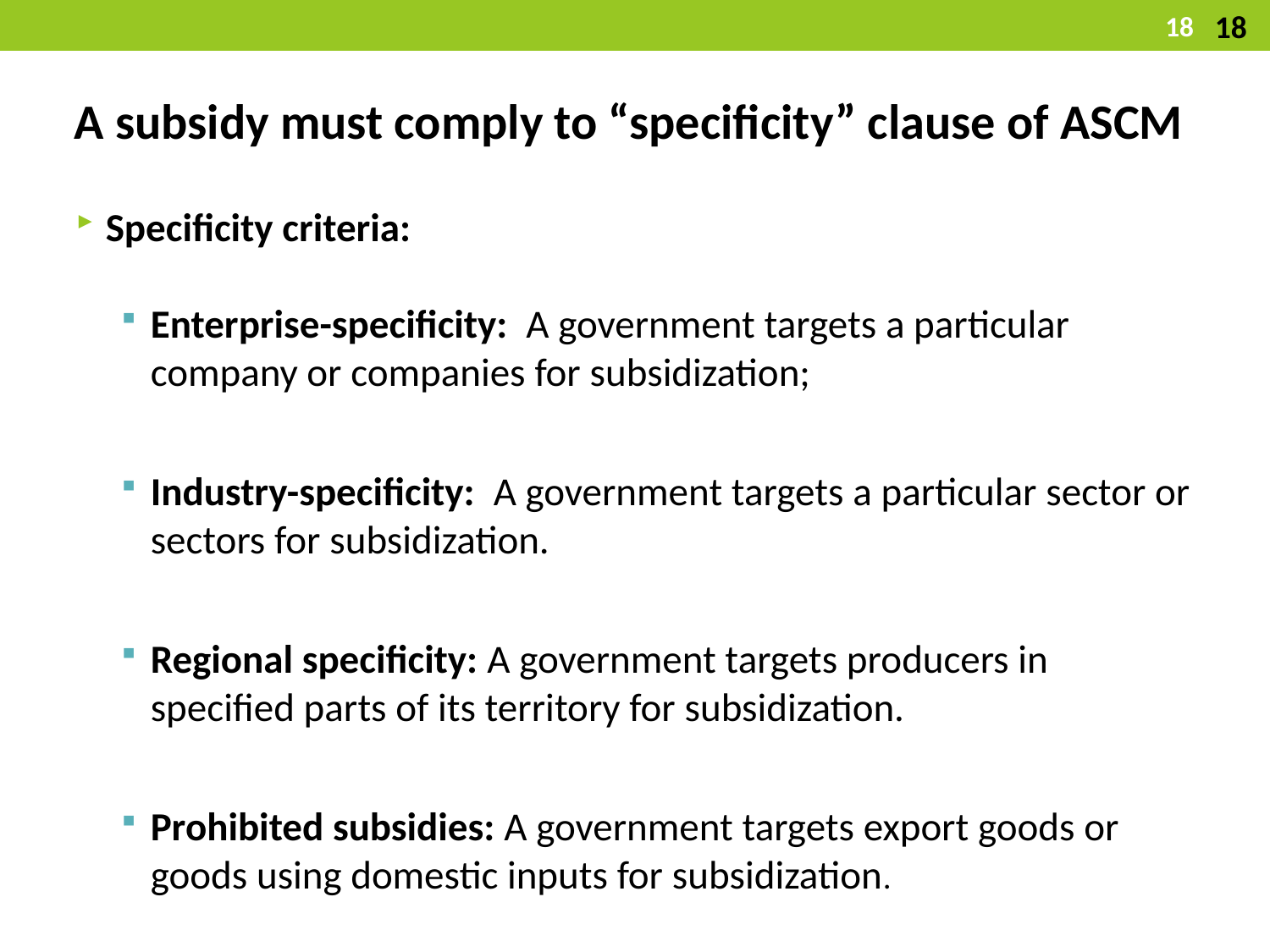

18
18
# A subsidy must comply to “specificity” clause of ASCM

Specificity criteria:

Enterprise-specificity:  A government targets a particular company or companies for subsidization;

Industry-specificity:  A government targets a particular sector or sectors for subsidization.

Regional specificity: A government targets producers in specified parts of its territory for subsidization.

Prohibited subsidies: A government targets export goods or goods using domestic inputs for subsidization.